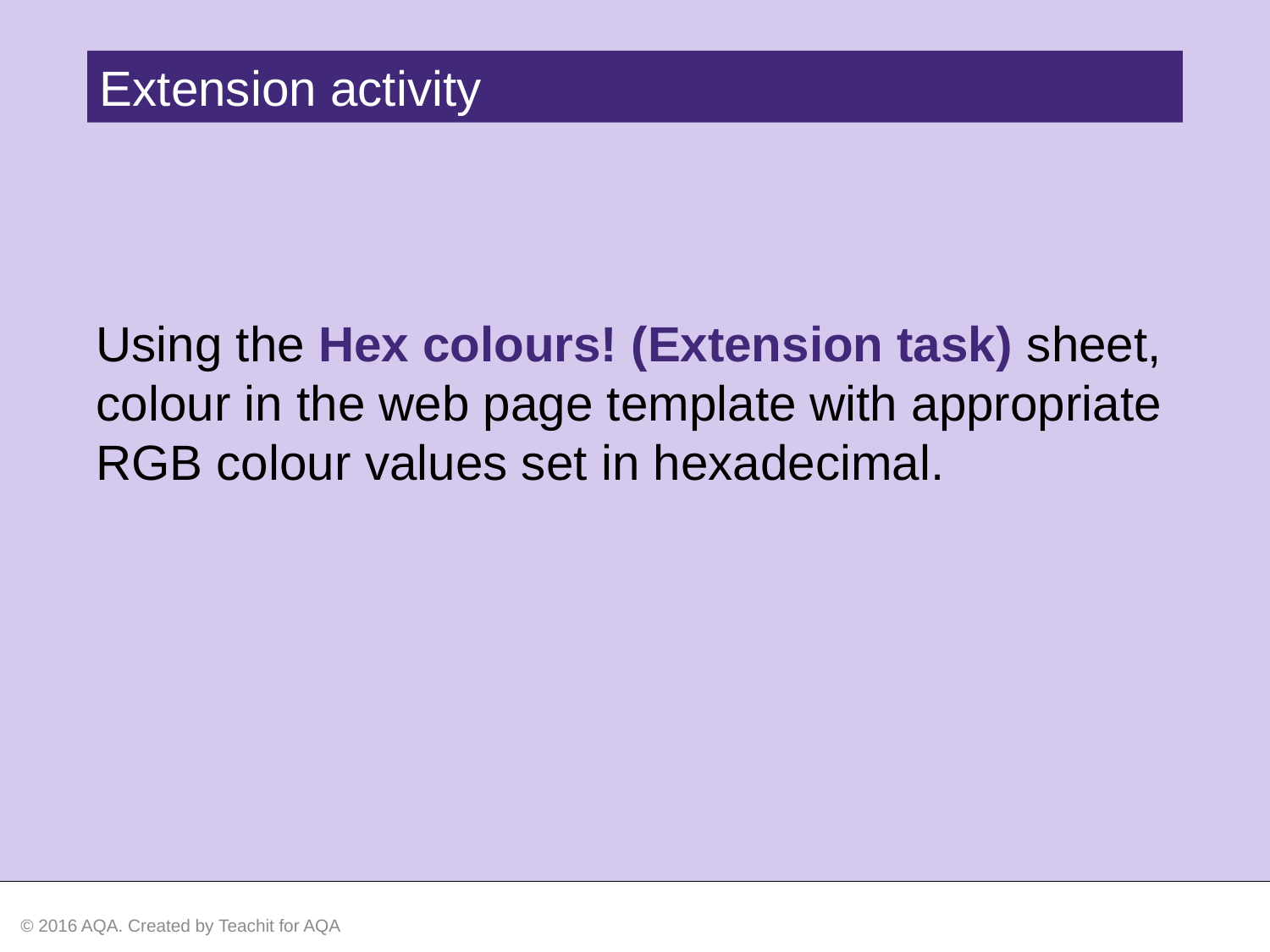

Extension activity
Using the Hex colours! (Extension task) sheet, colour in the web page template with appropriate RGB colour values set in hexadecimal.